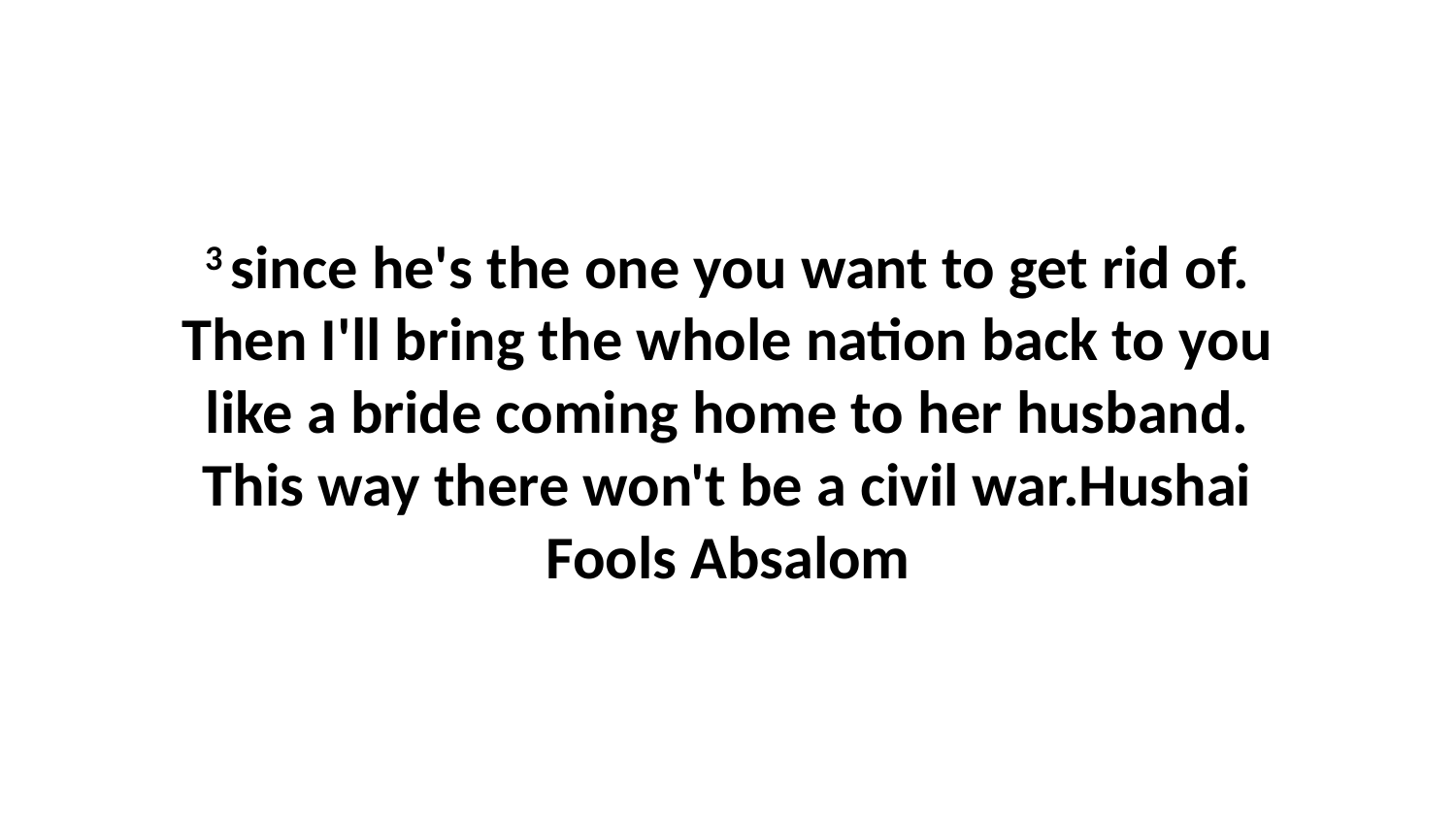

3 since he's the one you want to get rid of. Then I'll bring the whole nation back to you like a bride coming home to her husband. This way there won't be a civil war.Hushai Fools Absalom